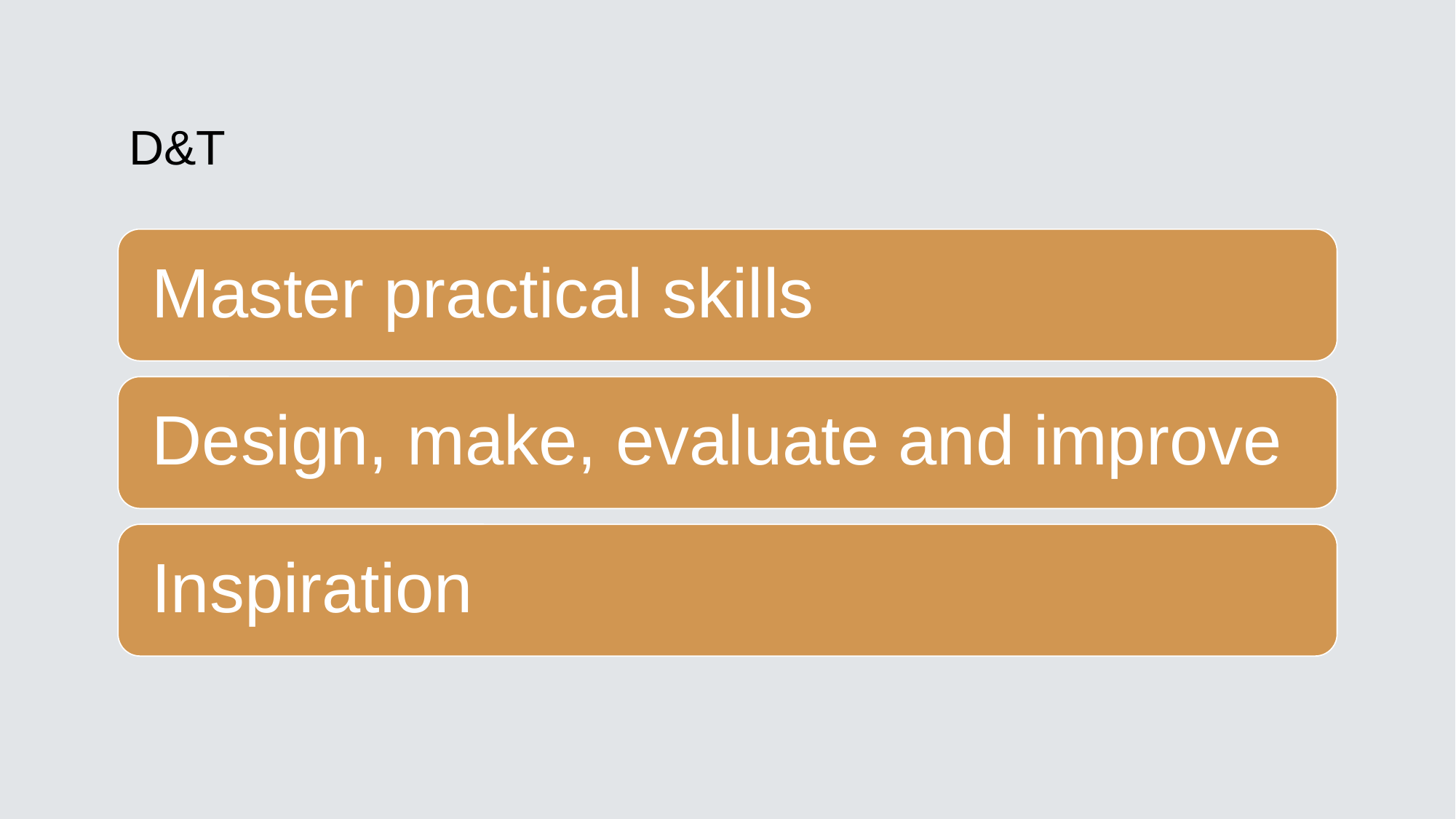

# D&T
Master practical skills
Design, make, evaluate and improve
Inspiration